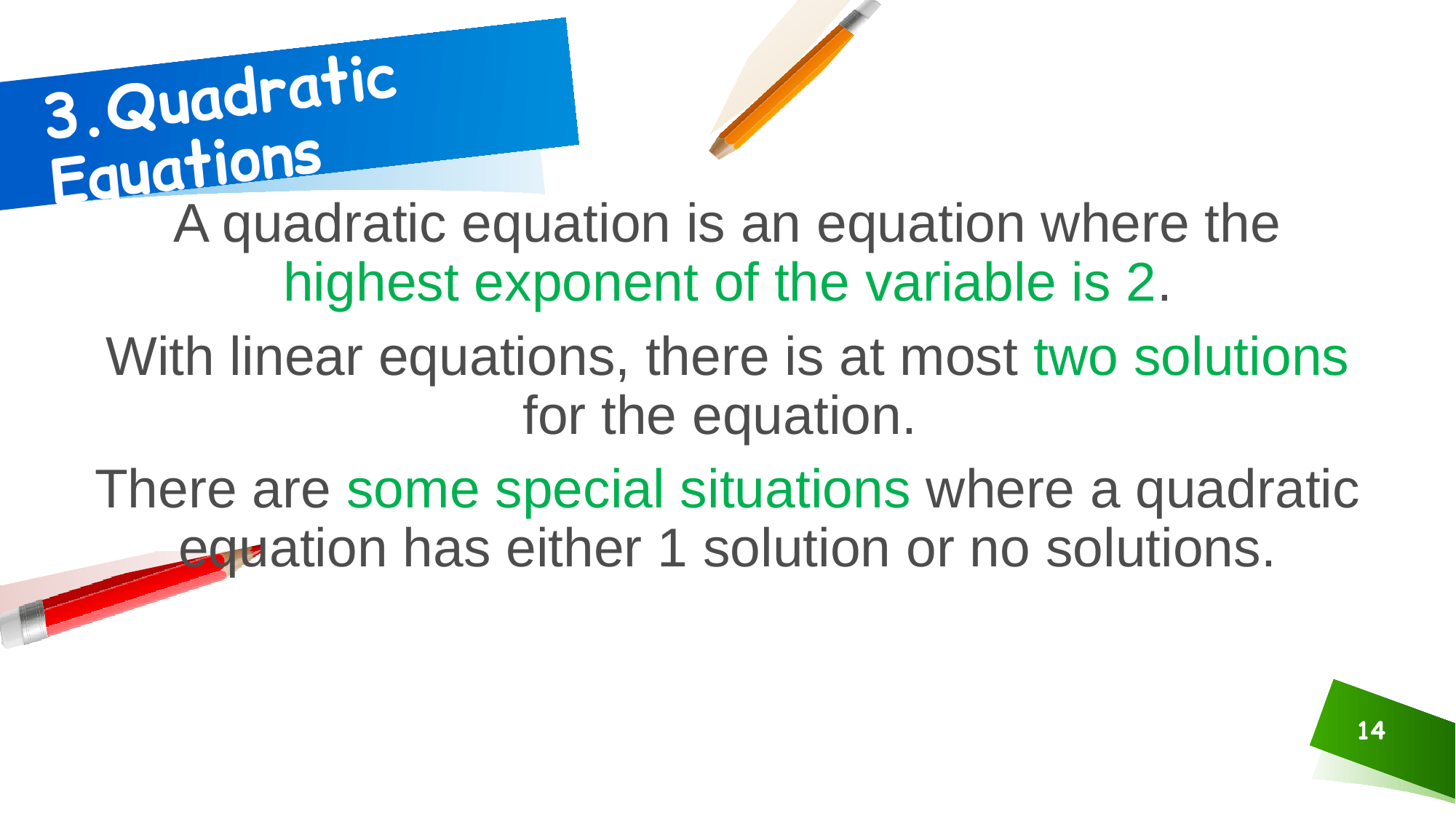

# 3.Quadratic Equations
A quadratic equation is an equation where the highest exponent of the variable is 2.
With linear equations, there is at most two solutions for the equation.
There are some special situations where a quadratic equation has either 1 solution or no solutions.
14